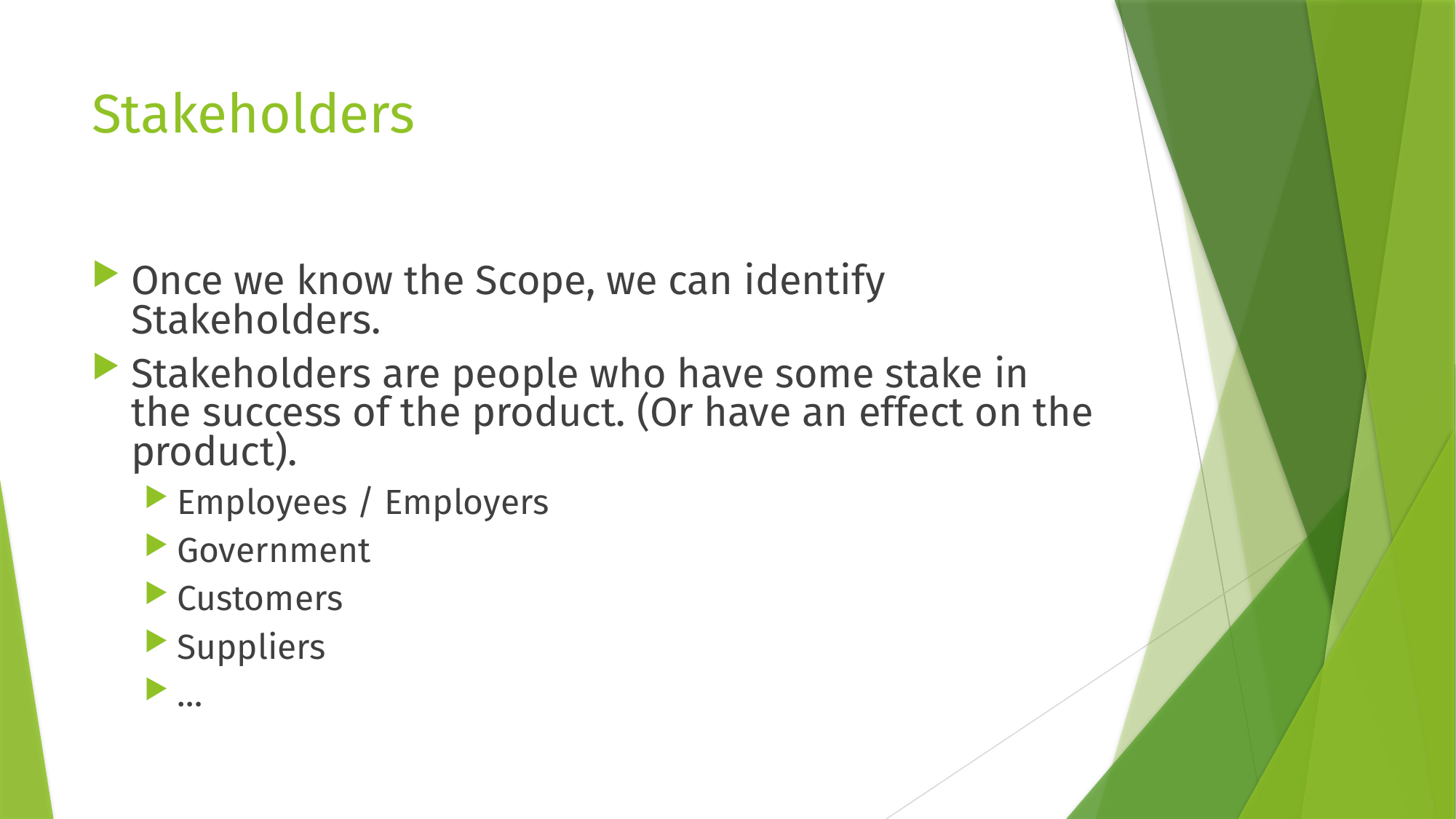

# Stakeholders
Once we know the Scope, we can identify Stakeholders.
Stakeholders are people who have some stake in the success of the product. (Or have an effect on the product).
Employees / Employers
Government
Customers
Suppliers
…